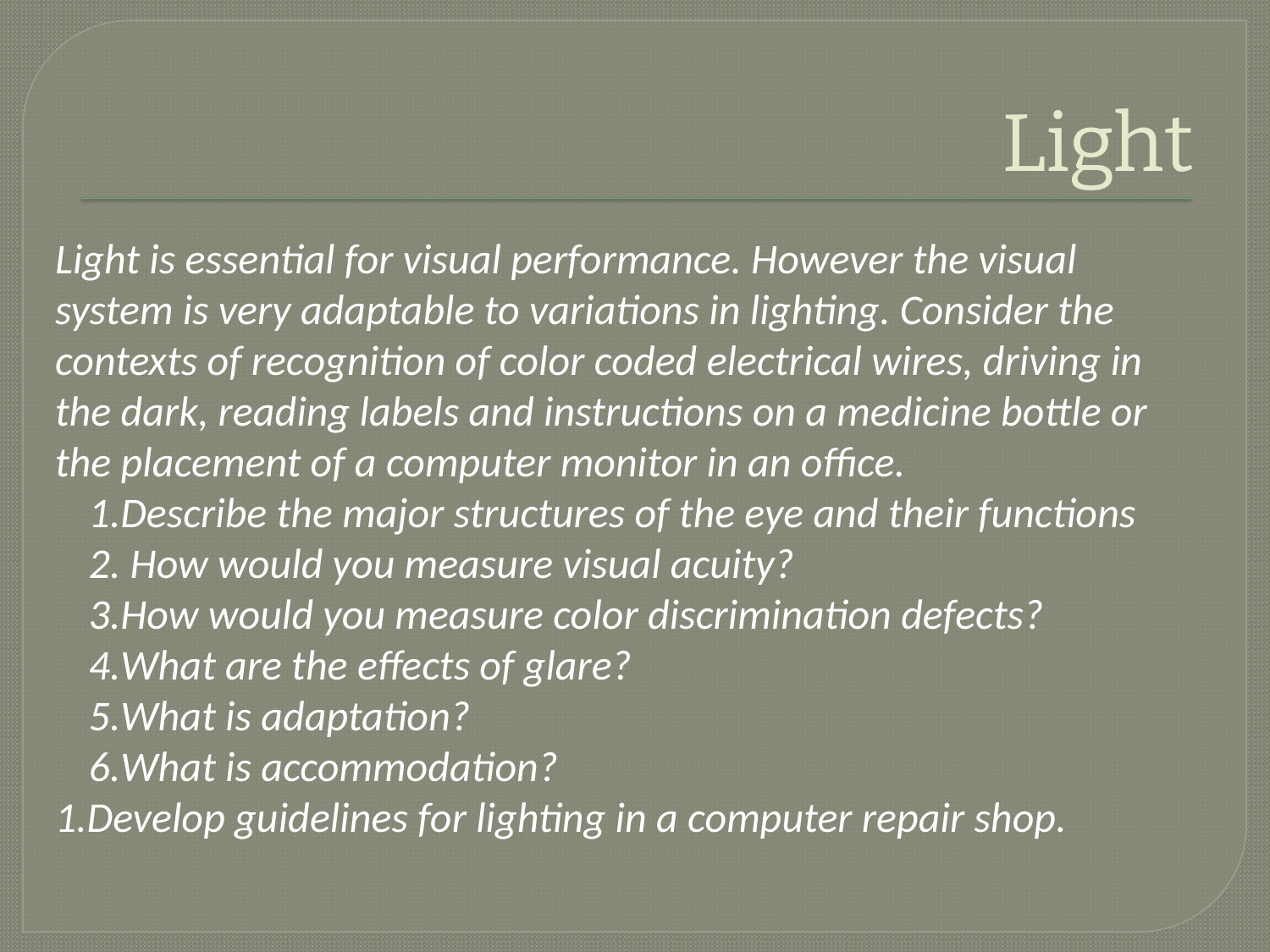

# Light
Light is essential for visual performance. However the visual system is very adaptable to variations in lighting. Consider the contexts of recognition of color coded electrical wires, driving in the dark, reading labels and instructions on a medicine bottle or the placement of a computer monitor in an office.
Describe the major structures of the eye and their functions
 How would you measure visual acuity?
How would you measure color discrimination defects?
What are the effects of glare?
What is adaptation?
What is accommodation?
Develop guidelines for lighting in a computer repair shop.